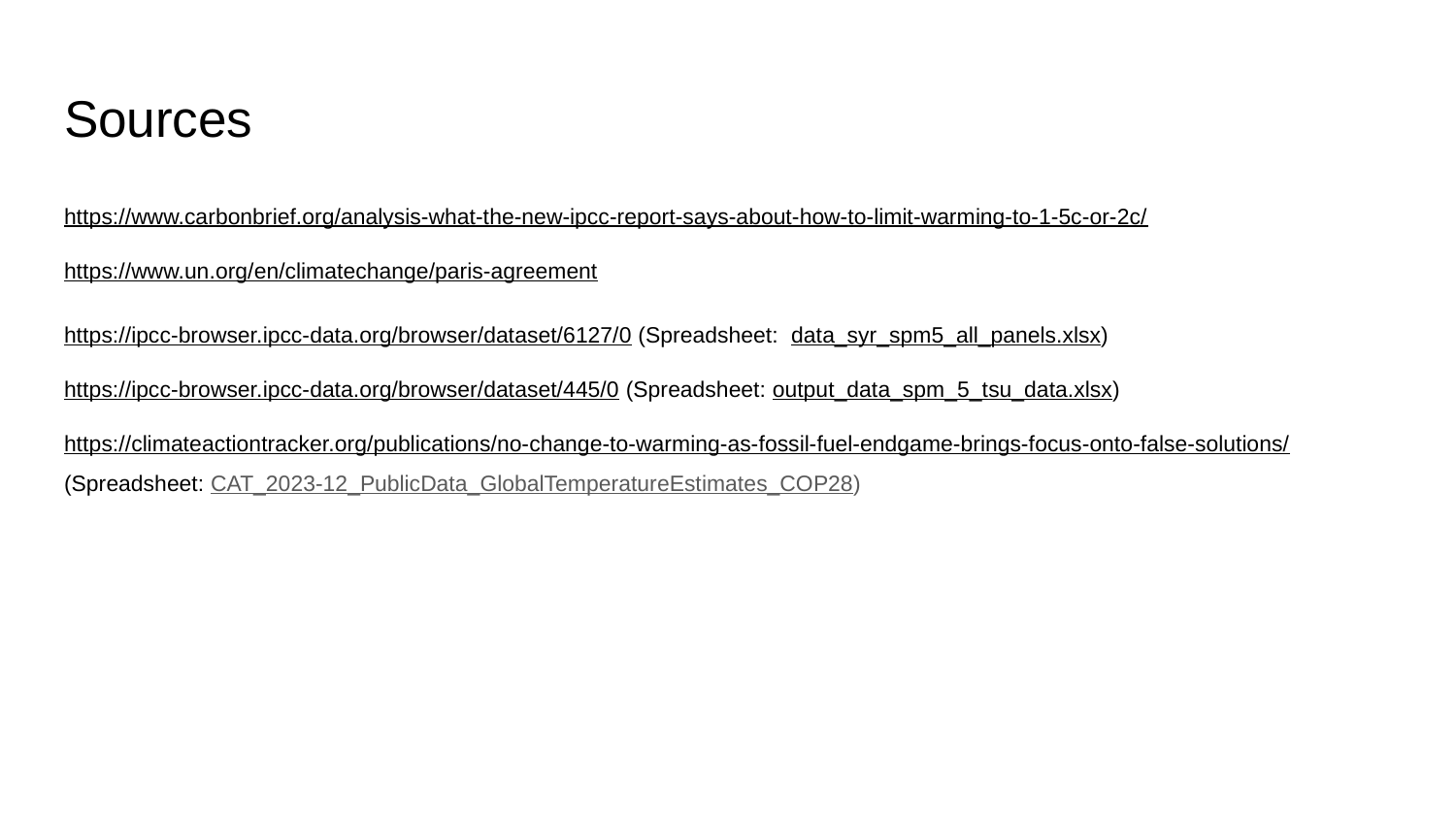

# Sources
https://www.carbonbrief.org/analysis-what-the-new-ipcc-report-says-about-how-to-limit-warming-to-1-5c-or-2c/
https://www.un.org/en/climatechange/paris-agreement
https://ipcc-browser.ipcc-data.org/browser/dataset/6127/0 (Spreadsheet:  data_syr_spm5_all_panels.xlsx)
https://ipcc-browser.ipcc-data.org/browser/dataset/445/0 (Spreadsheet: output_data_spm_5_tsu_data.xlsx)
https://climateactiontracker.org/publications/no-change-to-warming-as-fossil-fuel-endgame-brings-focus-onto-false-solutions/ (Spreadsheet: CAT_2023-12_PublicData_GlobalTemperatureEstimates_COP28)